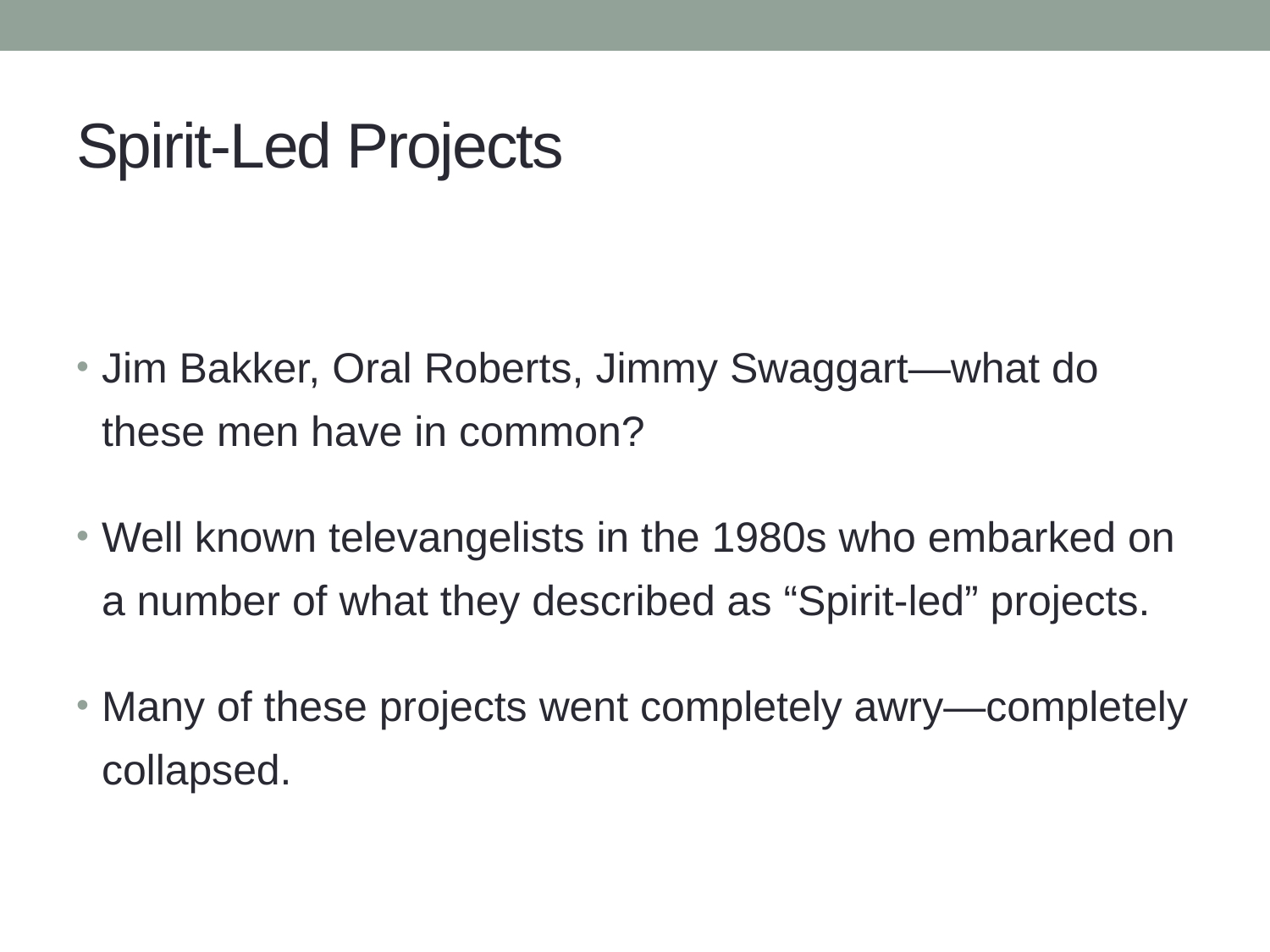

# Spirit-Led Projects
Jim Bakker, Oral Roberts, Jimmy Swaggart—what do these men have in common?
Well known televangelists in the 1980s who embarked on a number of what they described as “Spirit-led” projects.
Many of these projects went completely awry—completely collapsed.